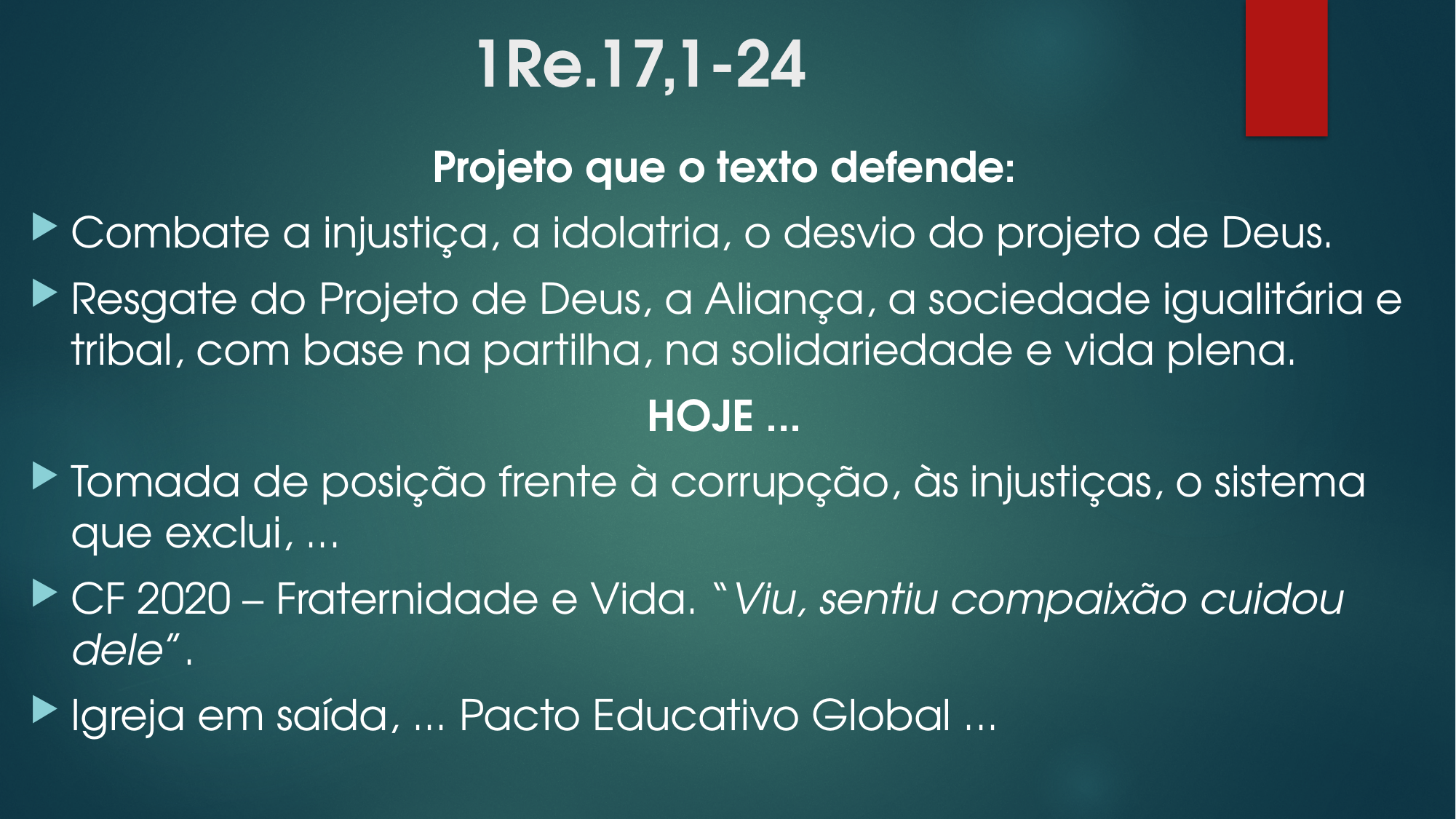

# 1Re.17,1-24
Projeto que o texto defende:
Combate a injustiça, a idolatria, o desvio do projeto de Deus.
Resgate do Projeto de Deus, a Aliança, a sociedade igualitária e tribal, com base na partilha, na solidariedade e vida plena.
HOJE ...
Tomada de posição frente à corrupção, às injustiças, o sistema que exclui, ...
CF 2020 – Fraternidade e Vida. “Viu, sentiu compaixão cuidou dele”.
Igreja em saída, ... Pacto Educativo Global ...